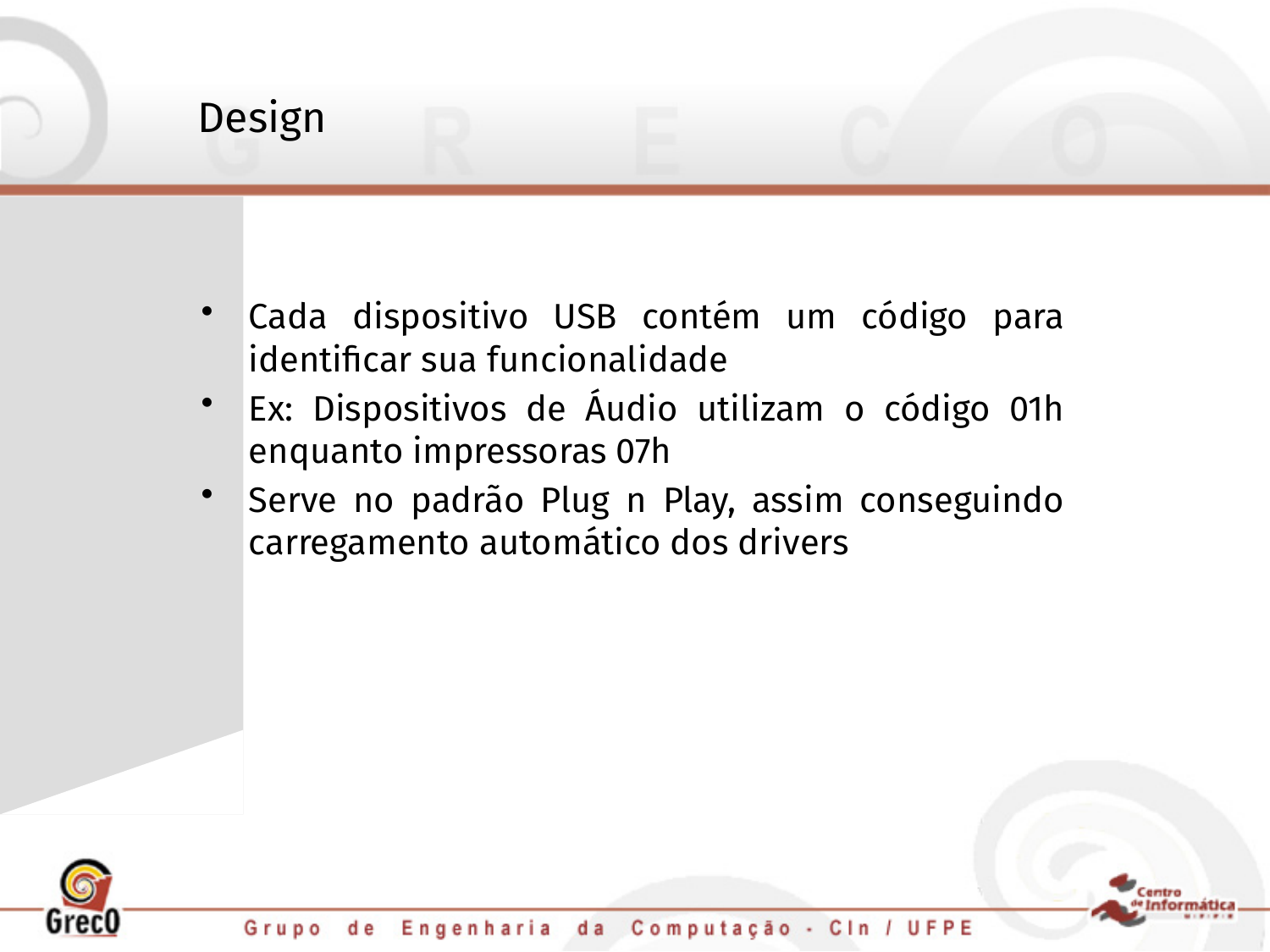

# Design
Cada dispositivo USB contém um código para identificar sua funcionalidade
Ex: Dispositivos de Áudio utilizam o código 01h enquanto impressoras 07h
Serve no padrão Plug n Play, assim conseguindo carregamento automático dos drivers